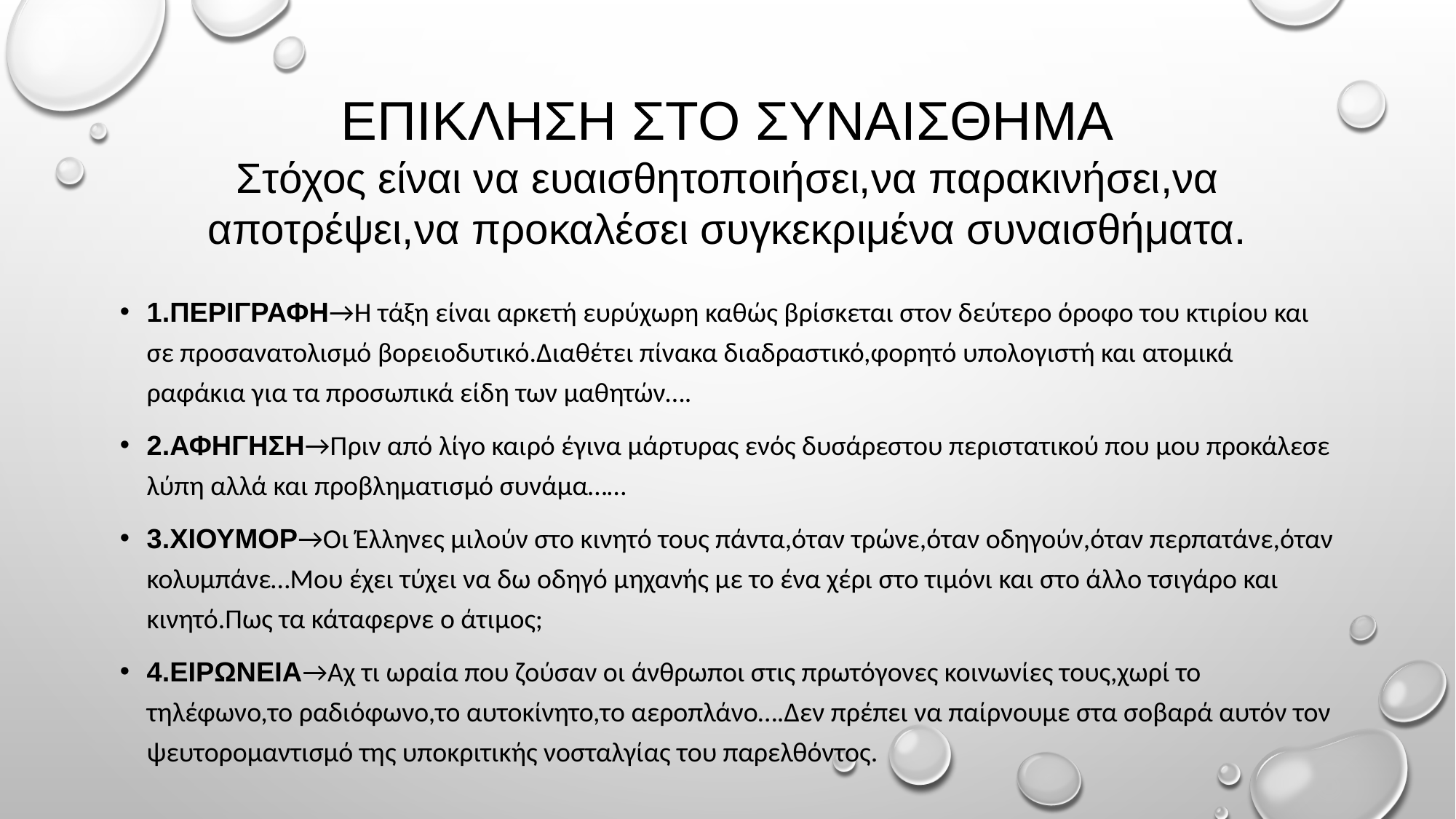

# Επικληση στο συναισθημα στόχος είναι να ευαισθητοποιήσει,να παρακινήσει,να αποτρέψει,να προκαλέσει συγκεκριμένα συναισθήματα.
1.ΠΕΡΙΓΡΑΦΗ→η τάξη είναι αρκετή ευρύχωρη καθώς βρίσκεται στον δεύτερο όροφο του κτιρίου και σε προσανατολισμό βορειοδυτικό.Διαθέτει πίνακα διαδραστικό,φορητό υπολογιστή και ατομικά ραφάκια για τα προσωπικά είδη των μαθητών….
2.ΑΦΗΓΗΣΗ→πριν από λίγο καιρό έγινα μάρτυρας ενός δυσάρεστου περιστατικού που μου προκάλεσε λύπη αλλά και προβληματισμό συνάμα……
3.ΧΙΟΥΜΟΡ→οι Έλληνες μιλούν στο κινητό τους πάντα,όταν τρώνε,όταν οδηγούν,όταν περπατάνε,όταν κολυμπάνε…Μου έχει τύχει να δω οδηγό μηχανής με το ένα χέρι στο τιμόνι και στο άλλο τσιγάρο και κινητό.Πως τα κάταφερνε ο άτιμος;
4.ΕΙΡΩΝΕΙΑ→Αχ τι ωραία που ζούσαν οι άνθρωποι στις πρωτόγονες κοινωνίες τους,χωρί το τηλέφωνο,το ραδιόφωνο,το αυτοκίνητο,το αεροπλάνο….Δεν πρέπει να παίρνουμε στα σοβαρά αυτόν τον ψευτορομαντισμό της υποκριτικής νοσταλγίας του παρελθόντος.